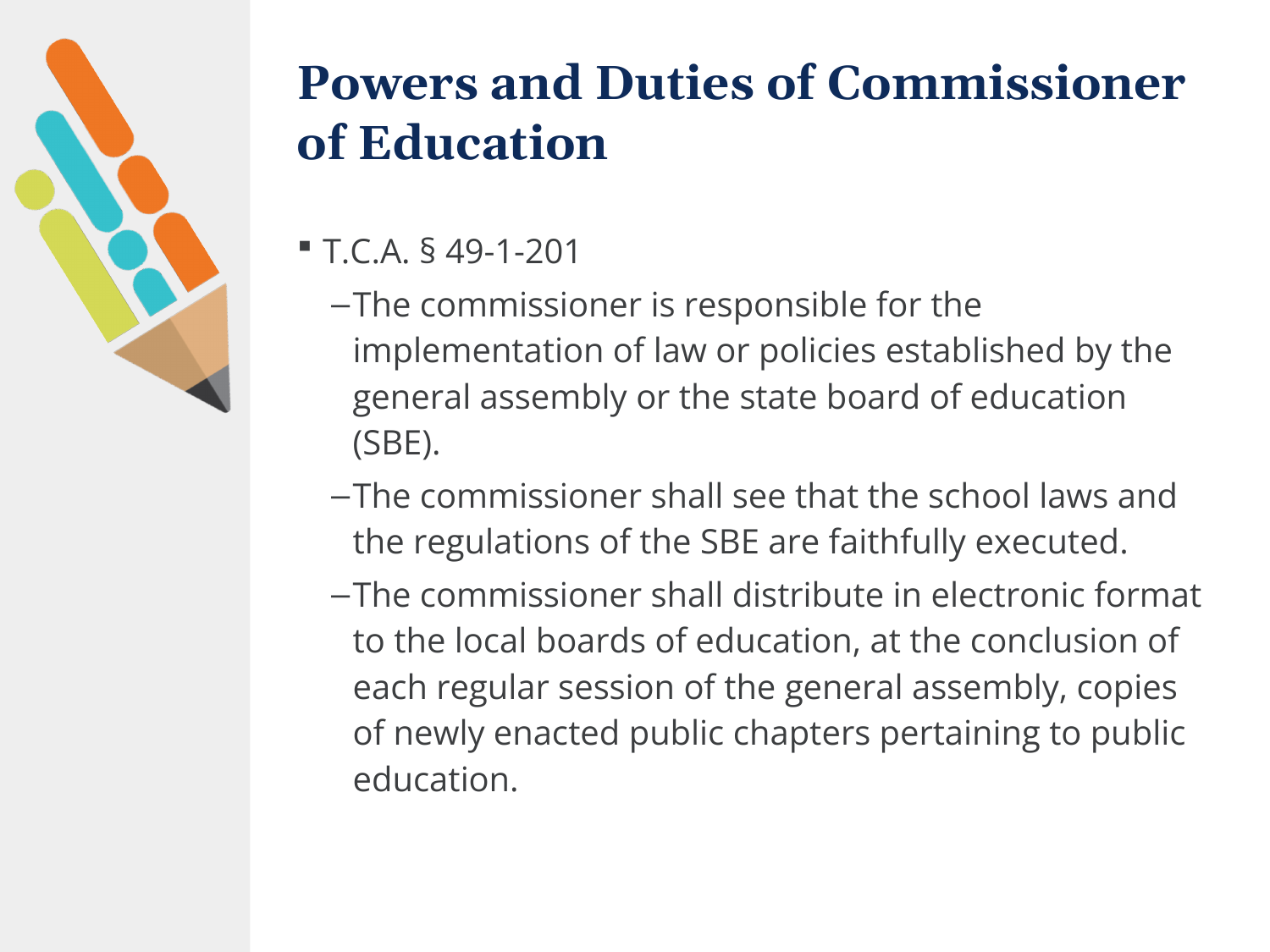

# Powers and Duties of Commissioner of Education
T.C.A. § 49-1-201
The commissioner is responsible for the implementation of law or policies established by the general assembly or the state board of education (SBE).
The commissioner shall see that the school laws and the regulations of the SBE are faithfully executed.
The commissioner shall distribute in electronic format to the local boards of education, at the conclusion of each regular session of the general assembly, copies of newly enacted public chapters pertaining to public education.